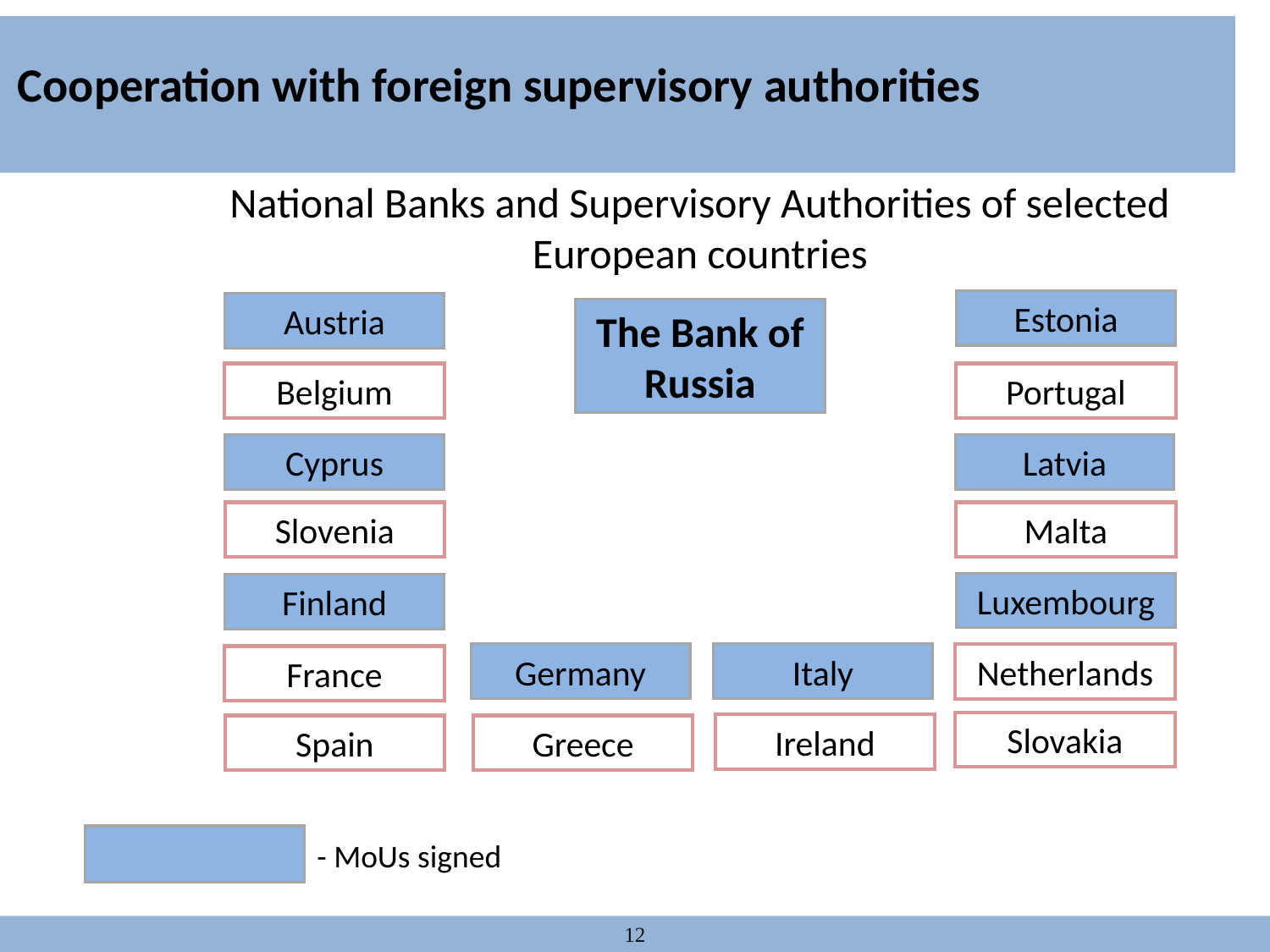

Cooperation with foreign supervisory authorities
National Banks and Supervisory Authorities of selected European countries
Estonia
Austria
The Bank of Russia
Belgium
Portugal
Cyprus
Latvia
Slovenia
Malta
Luxembourg
Finland
Germany
Italy
Netherlands
France
Slovakia
Ireland
Spain
Greece

- MoUs signed
12